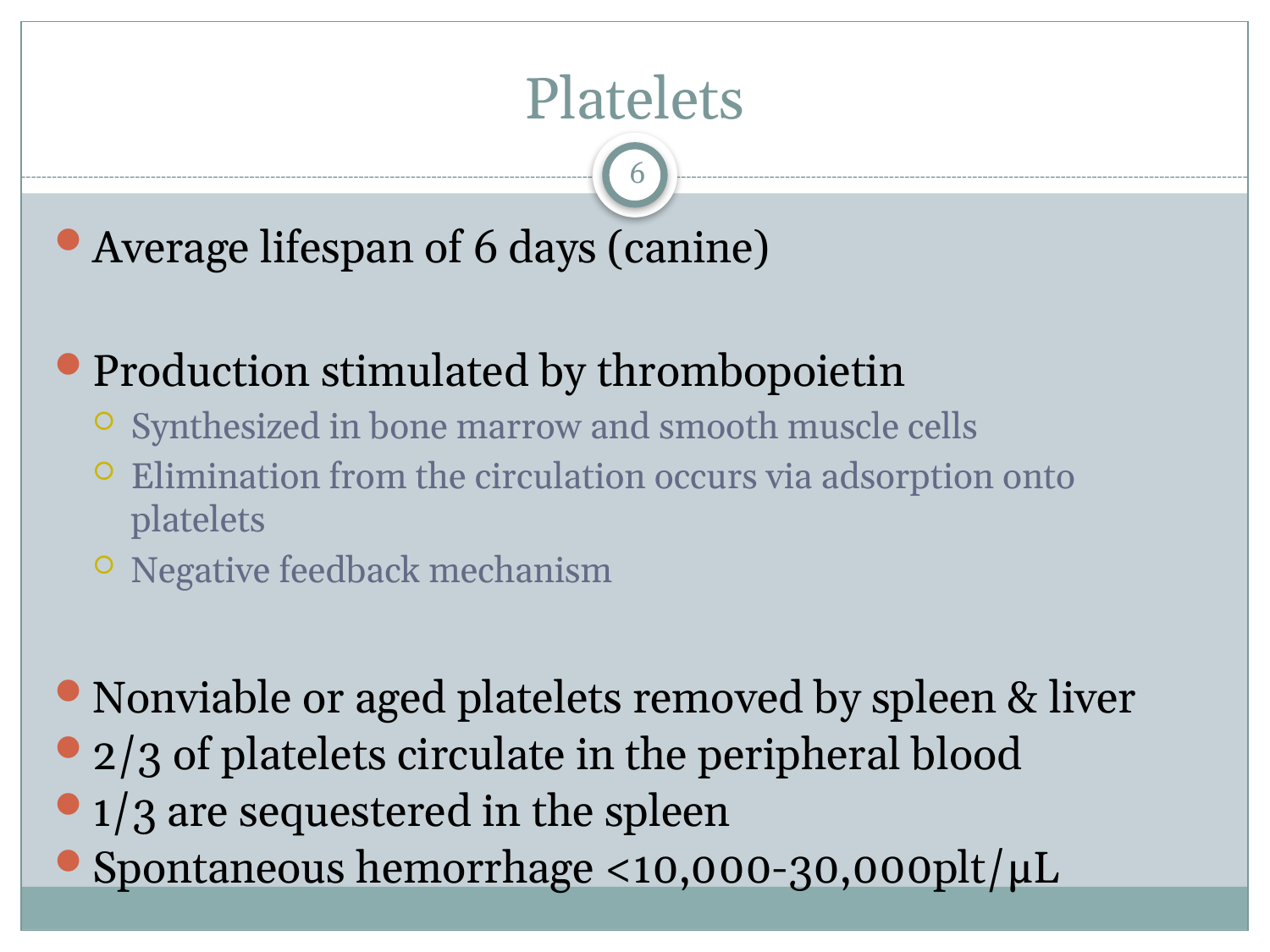

# Platelets
6
Average lifespan of 6 days (canine)

Production stimulated by thrombopoietin
Synthesized in bone marrow and smooth muscle cells
Elimination from the circulation occurs via adsorption onto platelets
Negative feedback mechanism

Nonviable or aged platelets removed by spleen & liver
2/3 of platelets circulate in the peripheral blood
1/3 are sequestered in the spleen
Spontaneous hemorrhage <10,000-30,000plt/μL